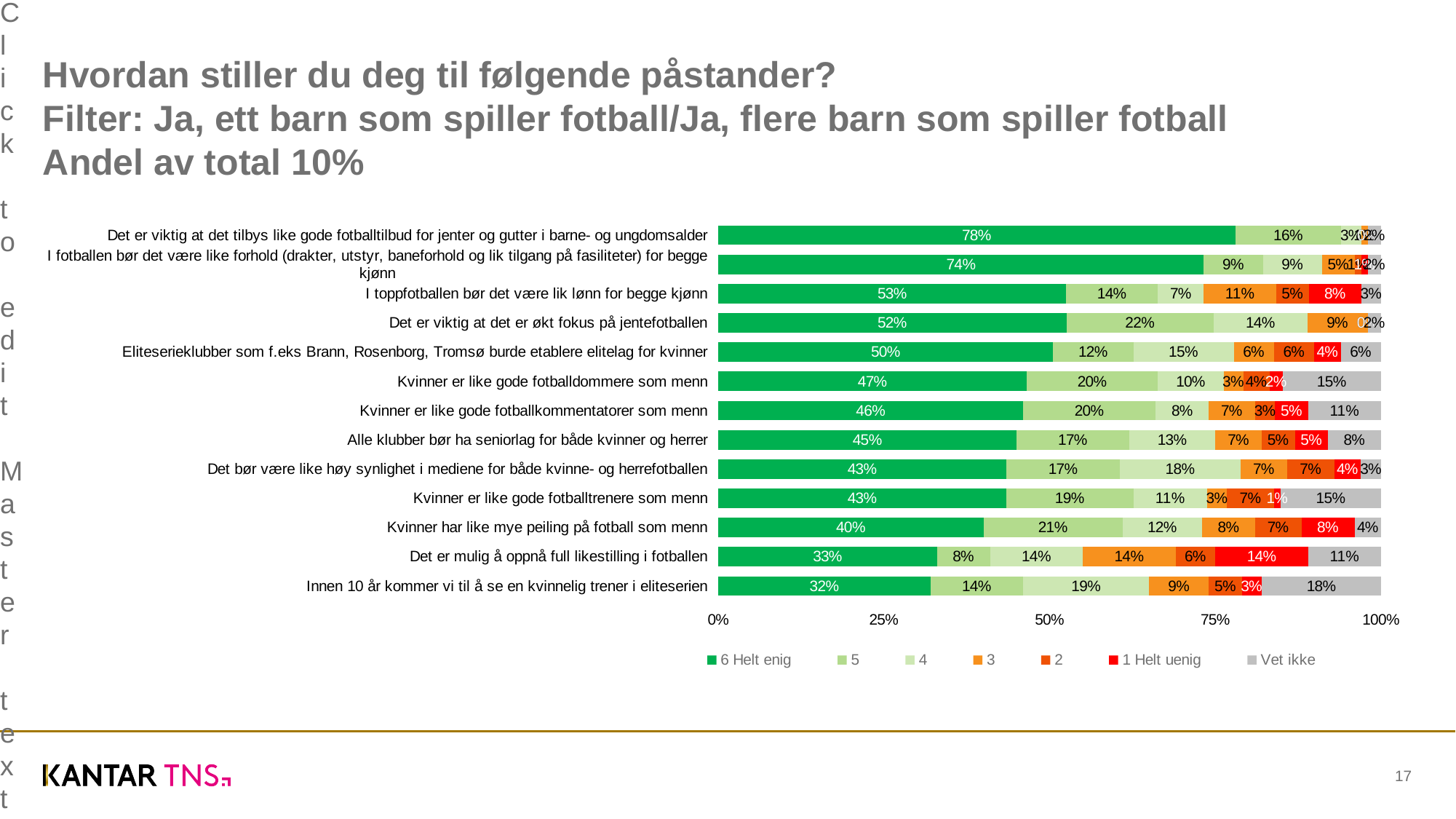

Click to edit Master text styles
# Hvordan stiller du deg til følgende påstander?
Filter: Ja, ett barn som spiller fotball/Ja, flere barn som spiller fotball
Andel av total 10%

### Chart

| Category | 6 Helt enig | 5 | 4 | 3 | 2 | 1 Helt uenig | Vet ikke |
|---|---|---|---|---|---|---|---|
| Det er viktig at det tilbys like gode fotballtilbud for jenter og gutter i barne- og ungdomsalder | 0.78 | 0.16 | 0.03 | 0.01 | 0.0 | 0.0 | 0.02 |
| I fotballen bør det være like forhold (drakter, utstyr, baneforhold og lik tilgang på fasiliteter) for begge kjønn | 0.74 | 0.09 | 0.09 | 0.05 | 0.01 | 0.01 | 0.02 |
| I toppfotballen bør det være lik lønn for begge kjønn | 0.53 | 0.14 | 0.07 | 0.11 | 0.05 | 0.08 | 0.03 |
| Det er viktig at det er økt fokus på jentefotballen | 0.52 | 0.22 | 0.14 | 0.09 | 0.0 | 0.0 | 0.02 |
| Eliteserieklubber som f.eks Brann, Rosenborg, Tromsø burde etablere elitelag for kvinner | 0.5 | 0.12 | 0.15 | 0.06 | 0.06 | 0.04 | 0.06 |
| Kvinner er like gode fotballdommere som menn | 0.47 | 0.2 | 0.1 | 0.03 | 0.04 | 0.02 | 0.15 |
| Kvinner er like gode fotballkommentatorer som menn | 0.46 | 0.2 | 0.08 | 0.07 | 0.03 | 0.05 | 0.11 |
| Alle klubber bør ha seniorlag for både kvinner og herrer | 0.45 | 0.17 | 0.13 | 0.07 | 0.05 | 0.05 | 0.08 |
| Det bør være like høy synlighet i mediene for både kvinne- og herrefotballen | 0.43 | 0.17 | 0.18 | 0.07 | 0.07 | 0.04 | 0.03 |
| Kvinner er like gode fotballtrenere som menn | 0.43 | 0.19 | 0.11 | 0.03 | 0.07 | 0.01 | 0.15 |
| Kvinner har like mye peiling på fotball som menn | 0.4 | 0.21 | 0.12 | 0.08 | 0.07 | 0.08 | 0.04 |
| Det er mulig å oppnå full likestilling i fotballen | 0.33 | 0.08 | 0.14 | 0.14 | 0.06 | 0.14 | 0.11 |
| Innen 10 år kommer vi til å se en kvinnelig trener i eliteserien | 0.32 | 0.14 | 0.19 | 0.09 | 0.05 | 0.03 | 0.18 |
17